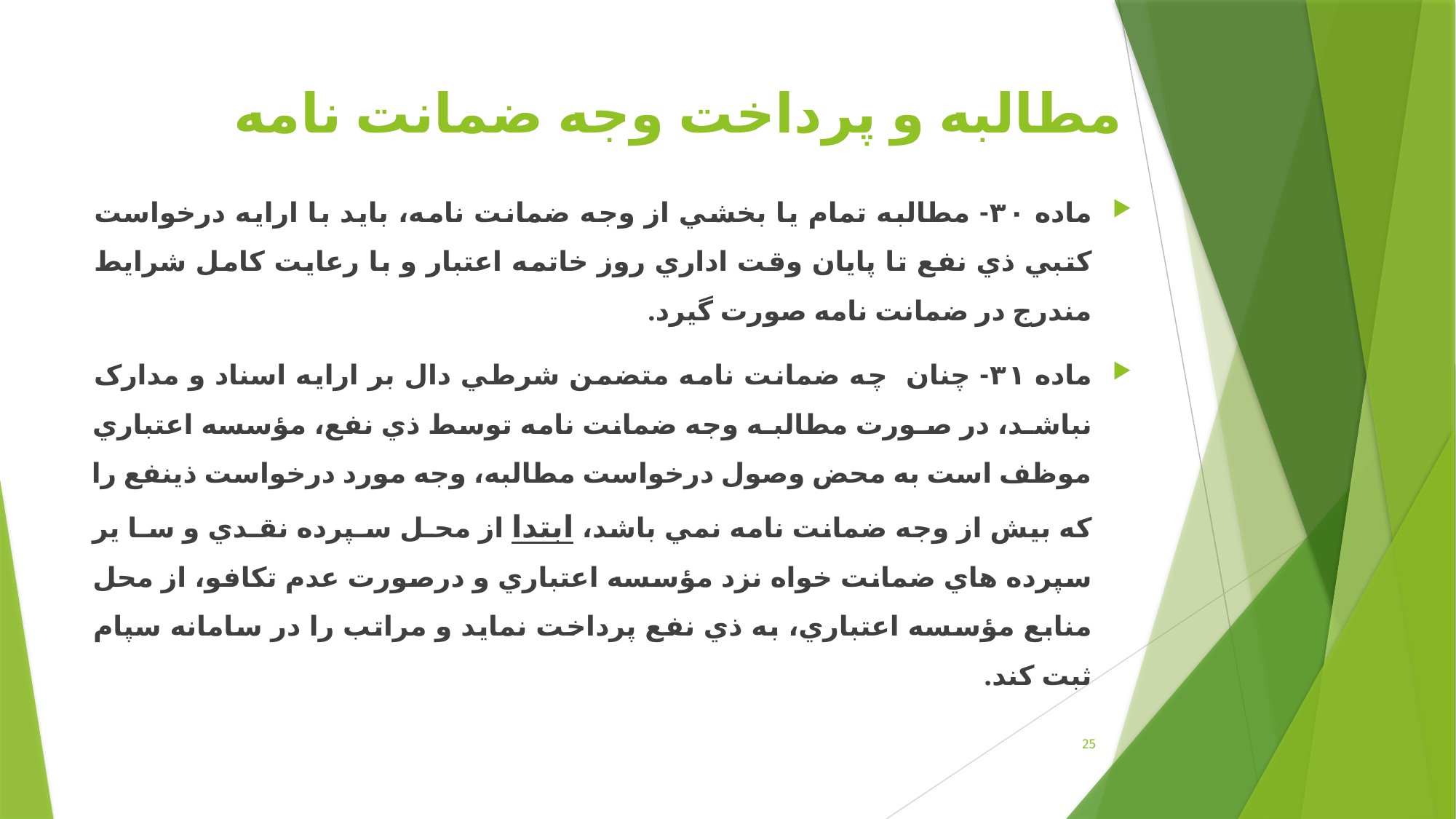

# مطالبه و پرداخت وجه ضمانت نامه
ماده ۳۰- مطالبه تمام يا بخشي از وجه ضمانت نامه، بايد با ارايه درخواست کتبي ذي نفع تا پايان وقت اداري روز خاتمه اعتبار و با رعايت کامل شرايط مندرج در ضمانت نامه صورت گيرد.
ماده ۳۱- چنان  چه ضمانت نامه متضمن شرطي دال بر ارايه اسناد و مدارک نباشـد، در صـورت مطالبـه وجه ضمانت نامه توسط ذي نفع، مؤسسه اعتباري موظف است به محض وصول درخواست مطالبه، وجه مورد درخواست ذينفع را که بيش از وجه ضمانت نامه نمي باشد، ابتدا از محـل سـپرده نقـدي و سـا ير سپرده هاي ضمانت خواه نزد مؤسسه اعتباري و درصورت عدم تکافو، از محل منابع مؤسسه اعتباري، به ذي نفع پرداخت نمايد و مراتب را در سامانه سپام ثبت کند.

25